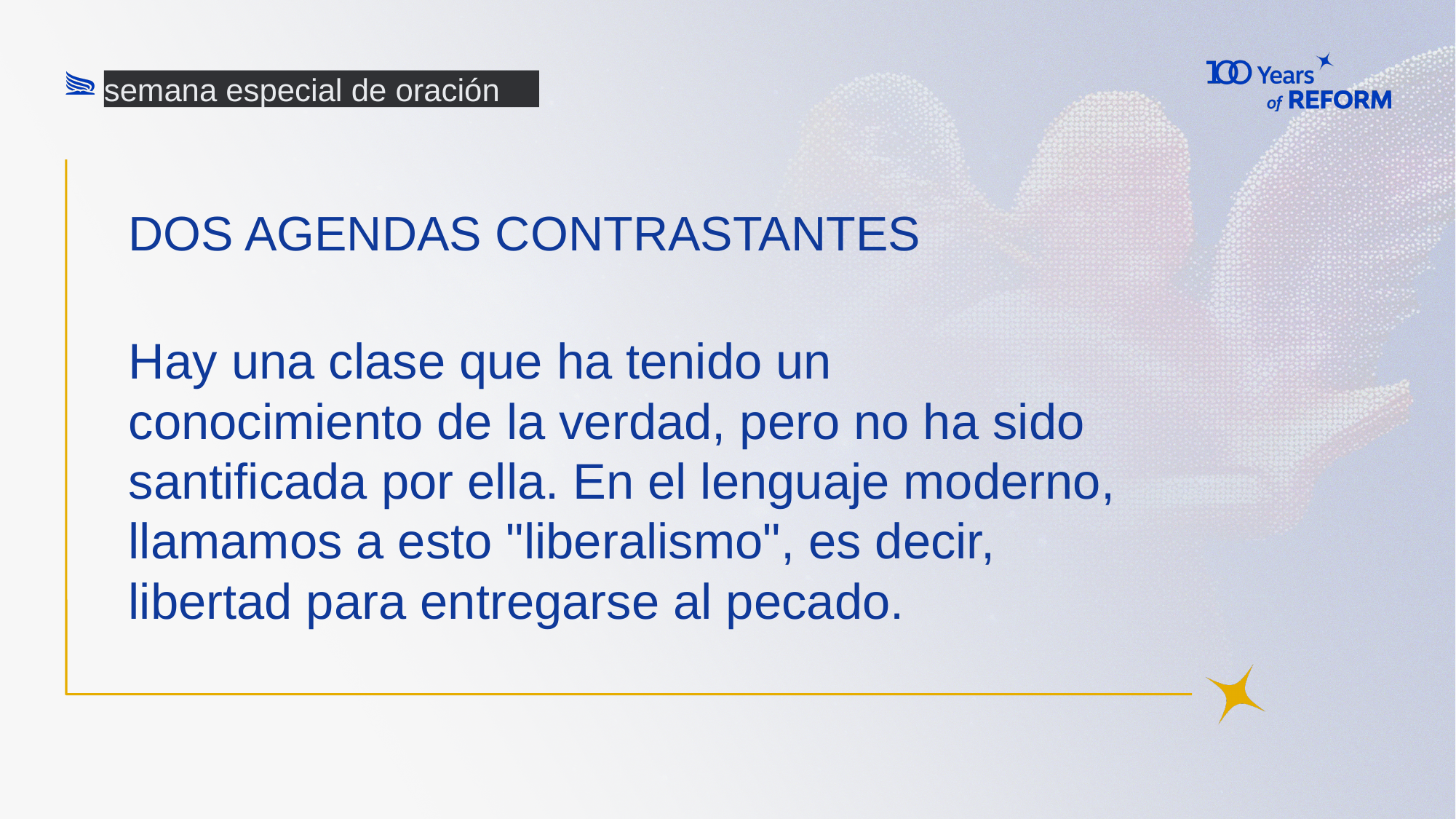

semana especial de oración

Hay una clase que ha tenido un conocimiento de la verdad, pero no ha sido santificada por ella. En el lenguaje moderno, llamamos a esto "liberalismo", es decir, libertad para entregarse al pecado.
# Dos agendas contrastantes